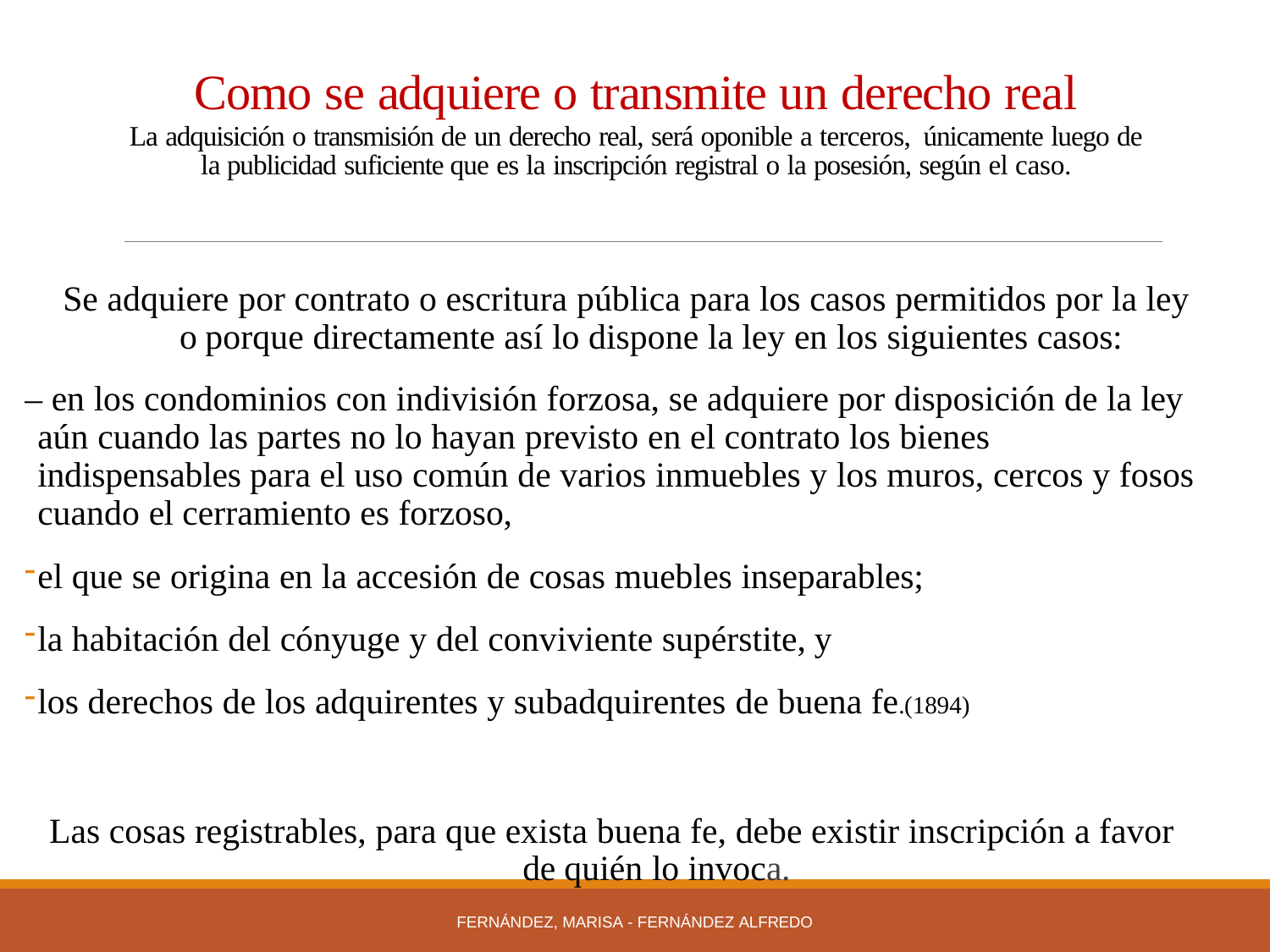

# Como se adquiere o transmite un derecho real
La adquisición o transmisión de un derecho real, será oponible a terceros, únicamente luego de la publicidad suficiente que es la inscripción registral o la posesión, según el caso.
Se adquiere por contrato o escritura pública para los casos permitidos por la ley o porque directamente así lo dispone la ley en los siguientes casos:
– en los condominios con indivisión forzosa, se adquiere por disposición de la ley aún cuando las partes no lo hayan previsto en el contrato los bienes indispensables para el uso común de varios inmuebles y los muros, cercos y fosos cuando el cerramiento es forzoso,
el que se origina en la accesión de cosas muebles inseparables;
la habitación del cónyuge y del conviviente supérstite, y
los derechos de los adquirentes y subadquirentes de buena fe.(1894)

Las cosas registrables, para que exista buena fe, debe existir inscripción a favor de quién lo invoca.
FERNÁNDEZ, MARISA - FERNÁNDEZ ALFREDO